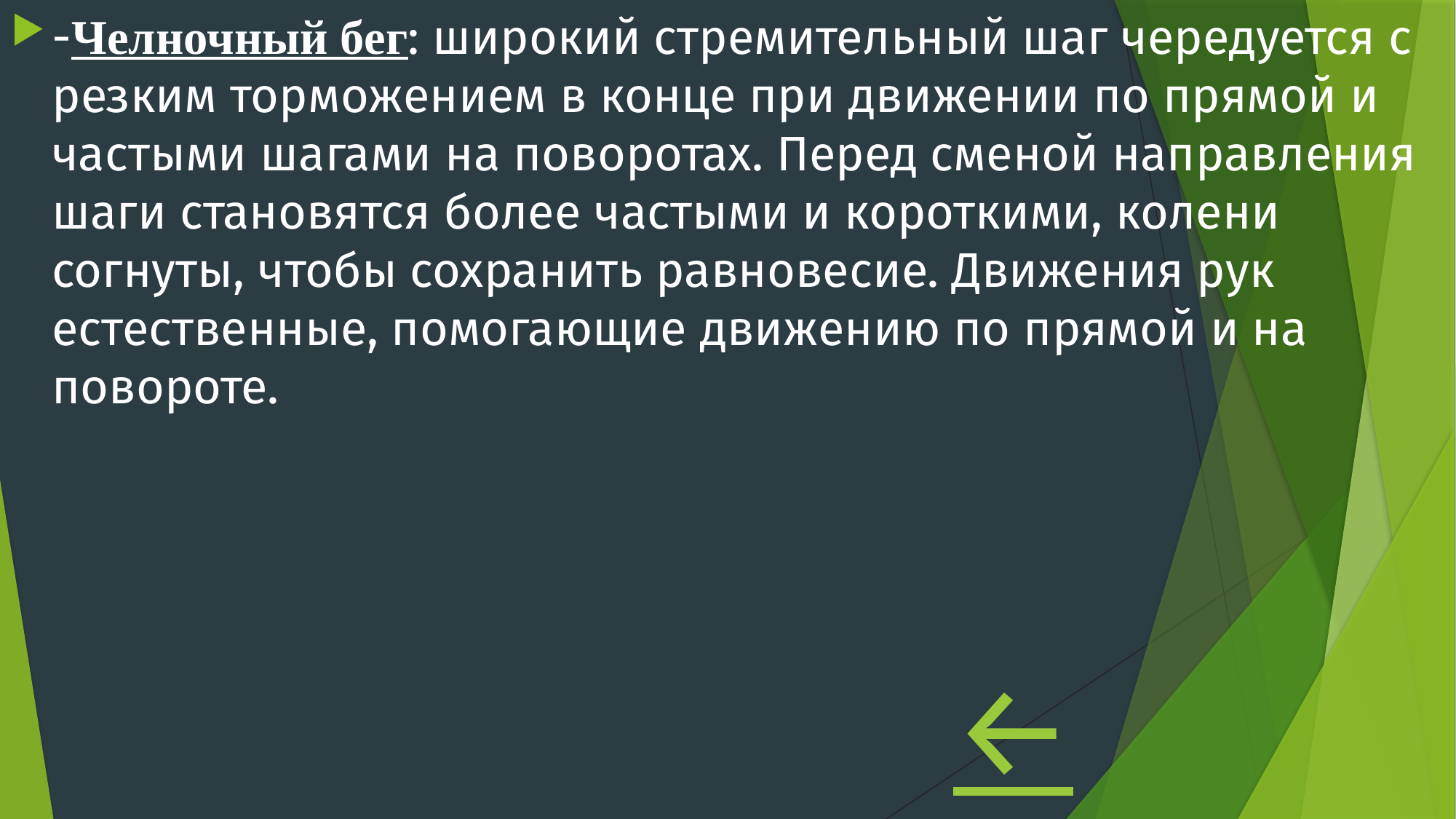

-Челночный бег: широкий стремительный шаг чередуется с резким торможением в конце при движении по прямой и частыми шагами на поворотах. Перед сменой направления шаги становятся более частыми и короткими, колени согнуты, чтобы сохранить равновесие. Движения рук естественные, помогающие движению по прямой и на повороте.

←